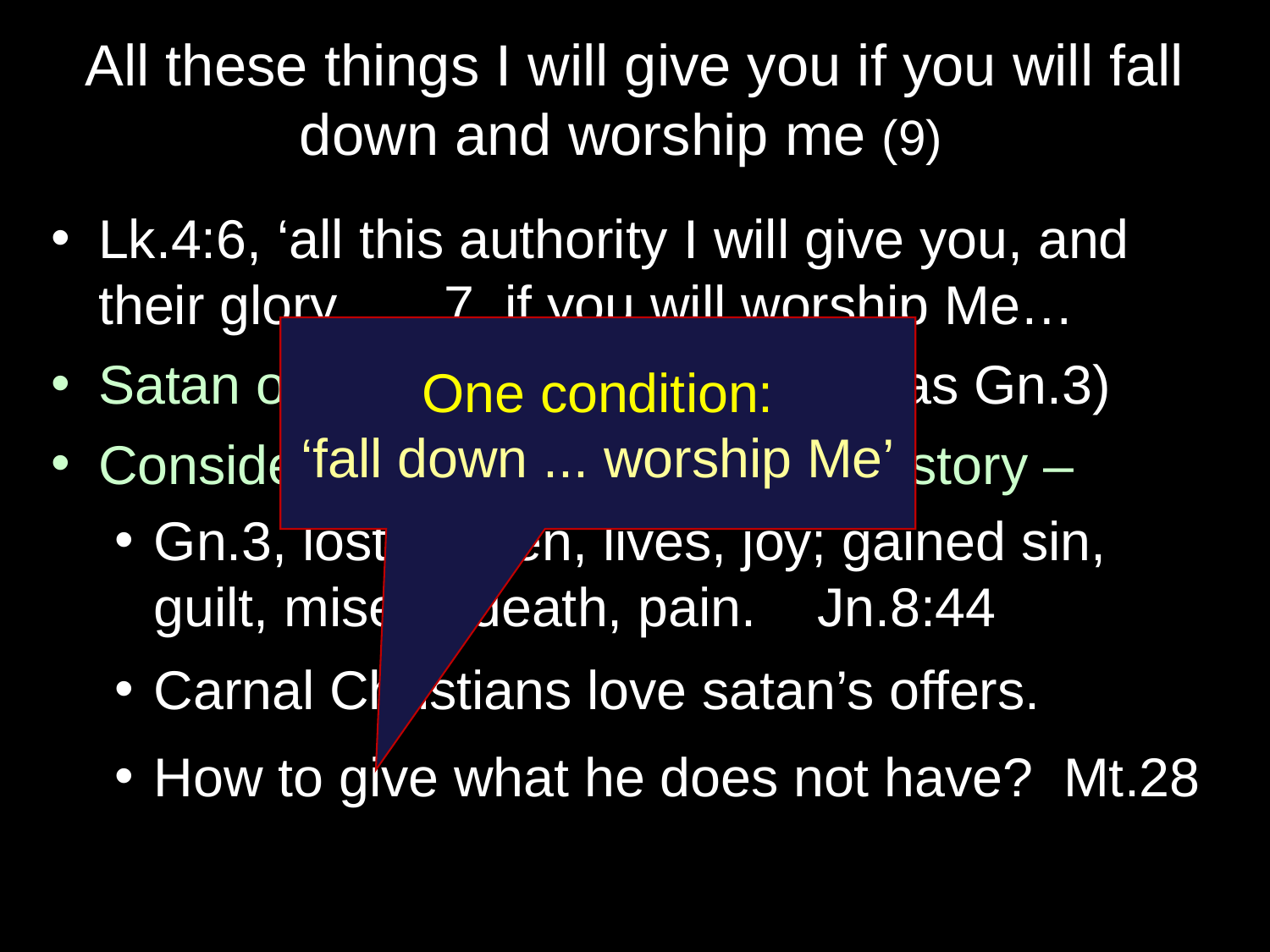

# All these things I will give you if you will fall down and worship me (9)

Lk.4:6, ‘all this authority I will give you, and their glory . . . 7, if you will worship Me…
Satan offers easy way to victory (as Gn.3)
Consider satan’s gifts in light of history –
Gn.3, lost garden, lives, joy; gained sin, guilt, misery, death, pain.    Jn.8:44
Carnal Christians love satan’s offers.
How to give what he does not have?  Mt.28

One condition:
‘fall down ... worship Me’